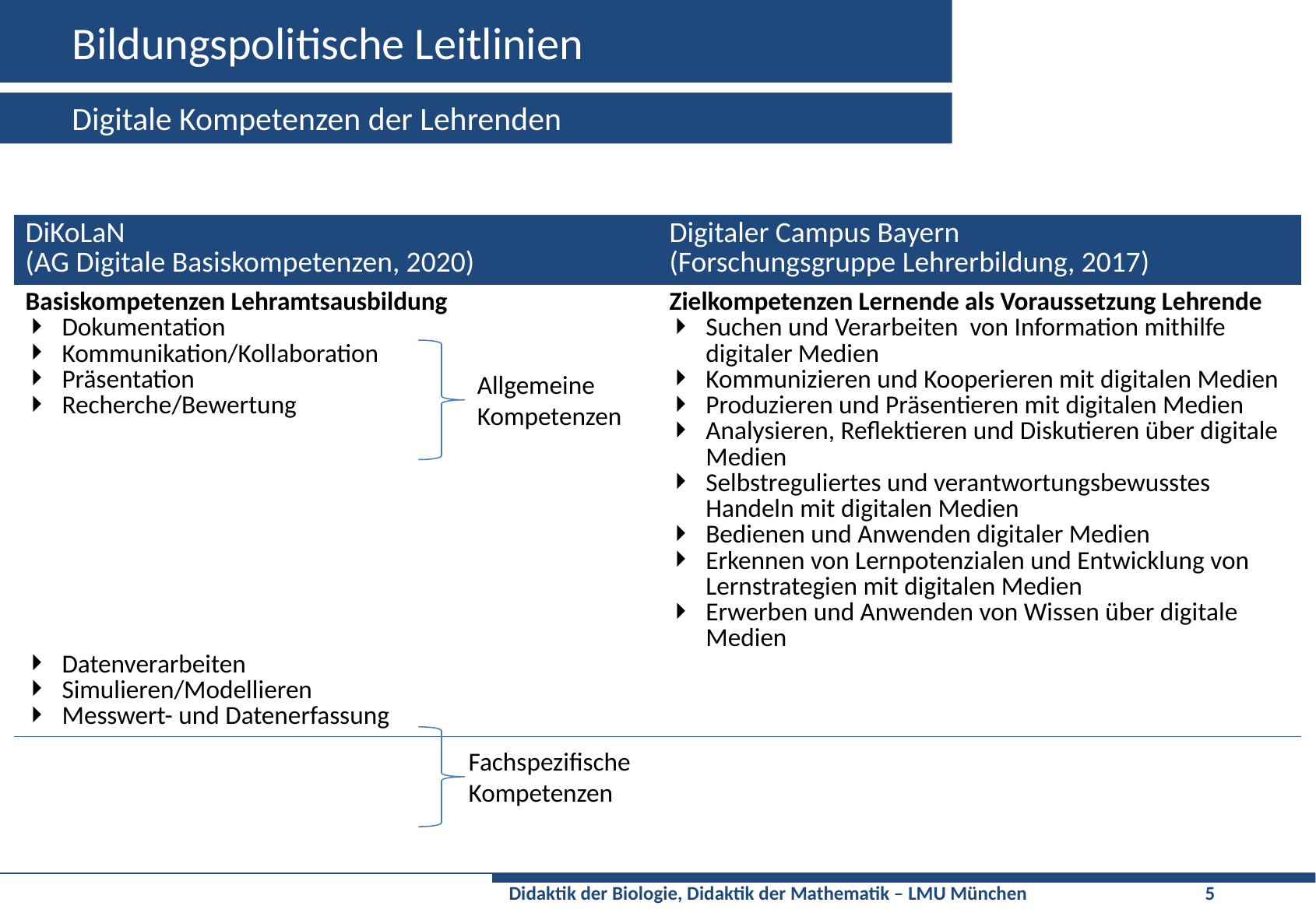

# Bildungspolitische Leitlinien
Digitale Kompetenzen der Lehrenden
| DiKoLaN (AG Digitale Basiskompetenzen, 2020) | Digitaler Campus Bayern (Forschungsgruppe Lehrerbildung, 2017) |
| --- | --- |
| Basiskompetenzen Lehramtsausbildung Dokumentation Kommunikation/Kollaboration Präsentation Recherche/Bewertung Datenverarbeiten Simulieren/Modellieren Messwert- und Datenerfassung | Zielkompetenzen Lernende als Voraussetzung Lehrende Suchen und Verarbeiten von Information mithilfe digitaler Medien Kommunizieren und Kooperieren mit digitalen Medien Produzieren und Präsentieren mit digitalen Medien Analysieren, Reflektieren und Diskutieren über digitale Medien Selbstreguliertes und verantwortungsbewusstes Handeln mit digitalen Medien Bedienen und Anwenden digitaler Medien Erkennen von Lernpotenzialen und Entwicklung von Lernstrategien mit digitalen Medien Erwerben und Anwenden von Wissen über digitale Medien |

Allgemeine
Kompetenzen

Fachspezifische
Kompetenzen